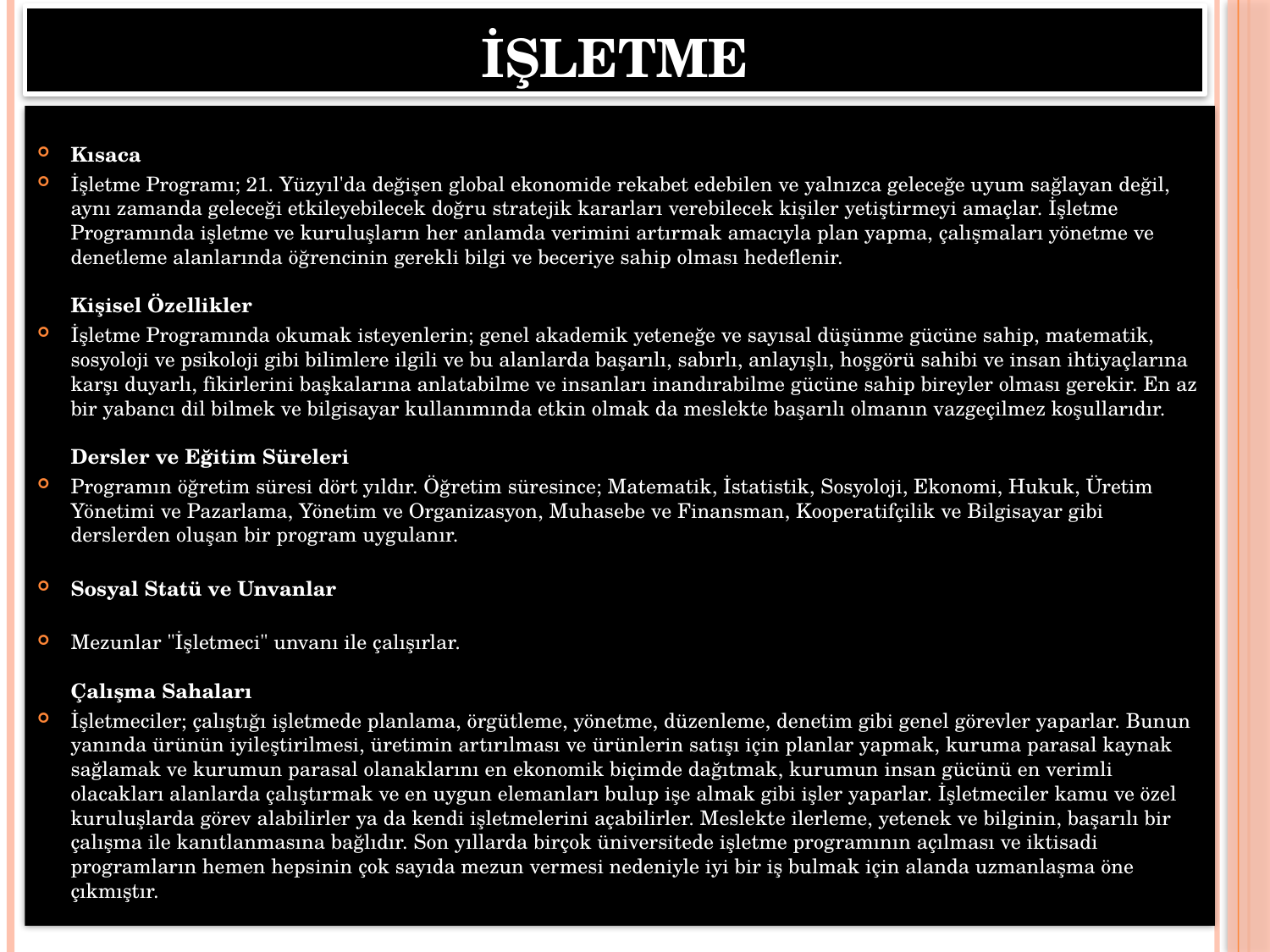

# İŞLETME

Kısaca
İşletme Programı; 21. Yüzyıl'da değişen global ekonomide rekabet edebilen ve yalnızca geleceğe uyum sağlayan değil, aynı zamanda geleceği etkileyebilecek doğru stratejik kararları verebilecek kişiler yetiştirmeyi amaçlar. İşletme Programında işletme ve kuruluşların her anlamda verimini artırmak amacıyla plan yapma, çalışmaları yönetme ve denetleme alanlarında öğrencinin gerekli bilgi ve beceriye sahip olması hedeflenir. 
Kişisel Özellikler
İşletme Programında okumak isteyenlerin; genel akademik yeteneğe ve sayısal düşünme gücüne sahip, matematik, sosyoloji ve psikoloji gibi bilimlere ilgili ve bu alanlarda başarılı, sabırlı, anlayışlı, hoşgörü sahibi ve insan ihtiyaçlarına karşı duyarlı, fikirlerini başkalarına anlatabilme ve insanları inandırabilme gücüne sahip bireyler olması gerekir. En az bir yabancı dil bilmek ve bilgisayar kullanımında etkin olmak da meslekte başarılı olmanın vazgeçilmez koşullarıdır.
Dersler ve Eğitim Süreleri
Programın öğretim süresi dört yıldır. Öğretim süresince; Matematik, İstatistik, Sosyoloji, Ekonomi, Hukuk, Üretim Yönetimi ve Pazarlama, Yönetim ve Organizasyon, Muhasebe ve Finansman, Kooperatifçilik ve Bilgisayar gibi derslerden oluşan bir program uygulanır.
Sosyal Statü ve Unvanlar
Mezunlar "İşletmeci" unvanı ile çalışırlar. 
Çalışma Sahaları
İşletmeciler; çalıştığı işletmede planlama, örgütleme, yönetme, düzenleme, denetim gibi genel görevler yaparlar. Bunun yanında ürünün iyileştirilmesi, üretimin artırılması ve ürünlerin satışı için planlar yapmak, kuruma parasal kaynak sağlamak ve kurumun parasal olanaklarını en ekonomik biçimde dağıtmak, kurumun insan gücünü en verimli olacakları alanlarda çalıştırmak ve en uygun elemanları bulup işe almak gibi işler yaparlar. İşletmeciler kamu ve özel kuruluşlarda görev alabilirler ya da kendi işletmelerini açabilirler. Meslekte ilerleme, yetenek ve bilginin, başarılı bir çalışma ile kanıtlanmasına bağlıdır. Son yıllarda birçok üniversitede işletme programının açılması ve iktisadi programların hemen hepsinin çok sayıda mezun vermesi nedeniyle iyi bir iş bulmak için alanda uzmanlaşma öne çıkmıştır.